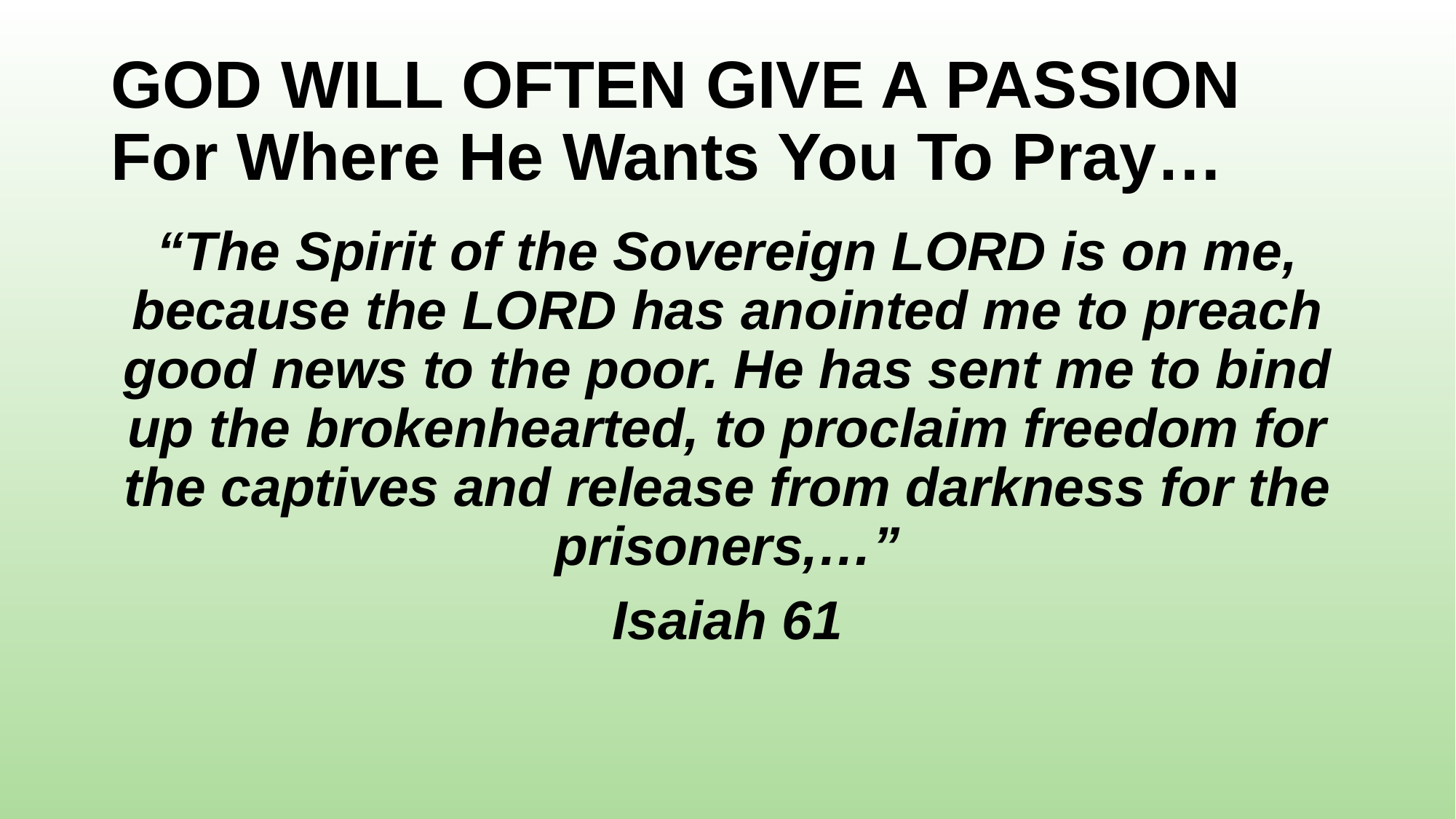

# GOD WILL OFTEN GIVE A PASSION For Where He Wants You To Pray…
“The Spirit of the Sovereign LORD is on me, because the LORD has anointed me to preach good news to the poor. He has sent me to bind up the brokenhearted, to proclaim freedom for the captives and release from darkness for the prisoners,…”
Isaiah 61